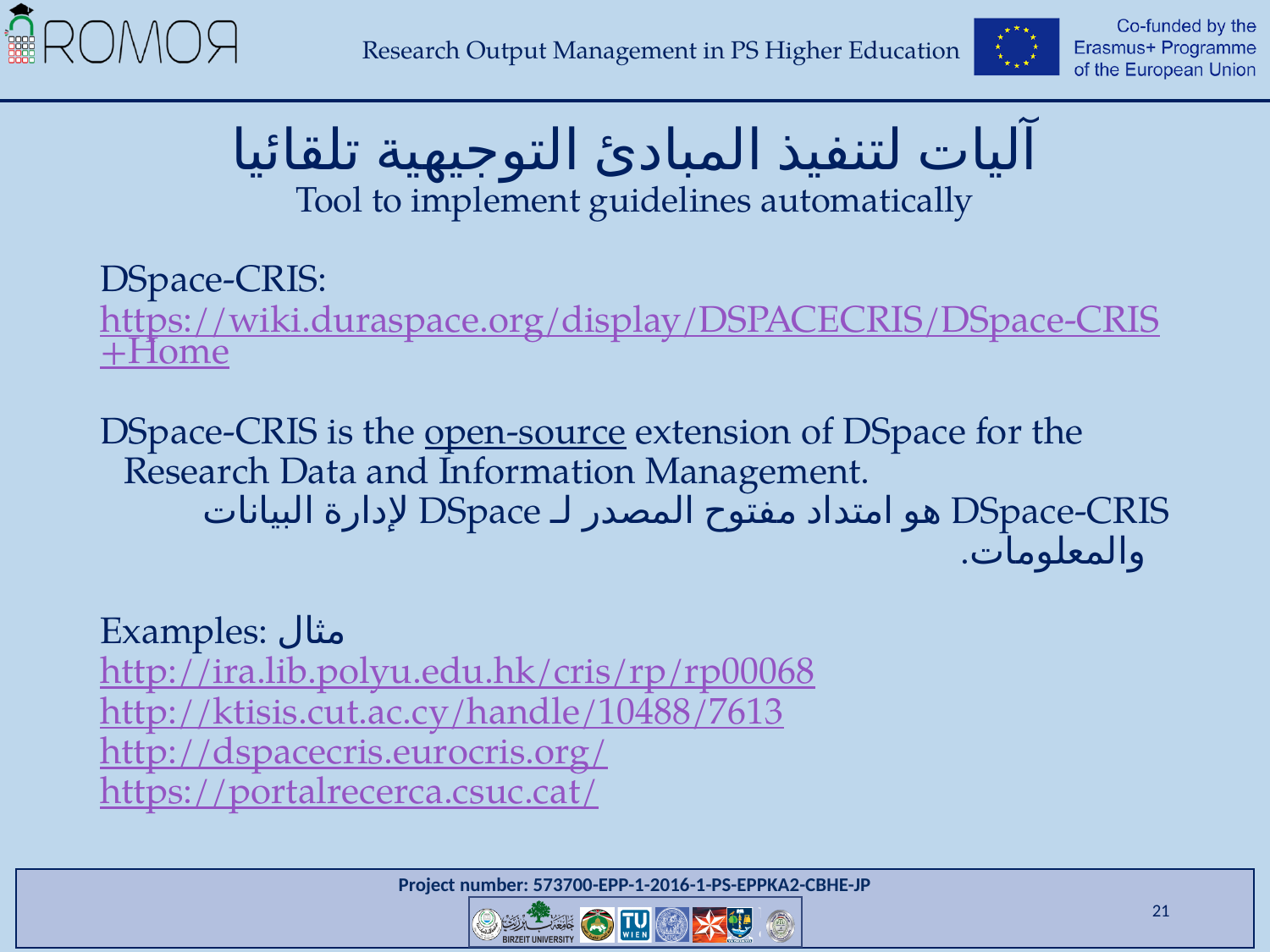

# آليات لتنفيذ المبادئ التوجيهية تلقائيا Tool to implement guidelines automatically
DSpace-CRIS:
https://wiki.duraspace.org/display/DSPACECRIS/DSpace-CRIS+Home

DSpace-CRIS is the open-source extension of DSpace for the Research Data and Information Management.
DSpace-CRIS هو امتداد مفتوح المصدر لـ DSpace لإدارة البيانات والمعلومات.

Examples: مثال
http://ira.lib.polyu.edu.hk/cris/rp/rp00068
http://ktisis.cut.ac.cy/handle/10488/7613
http://dspacecris.eurocris.org/
https://portalrecerca.csuc.cat/

21